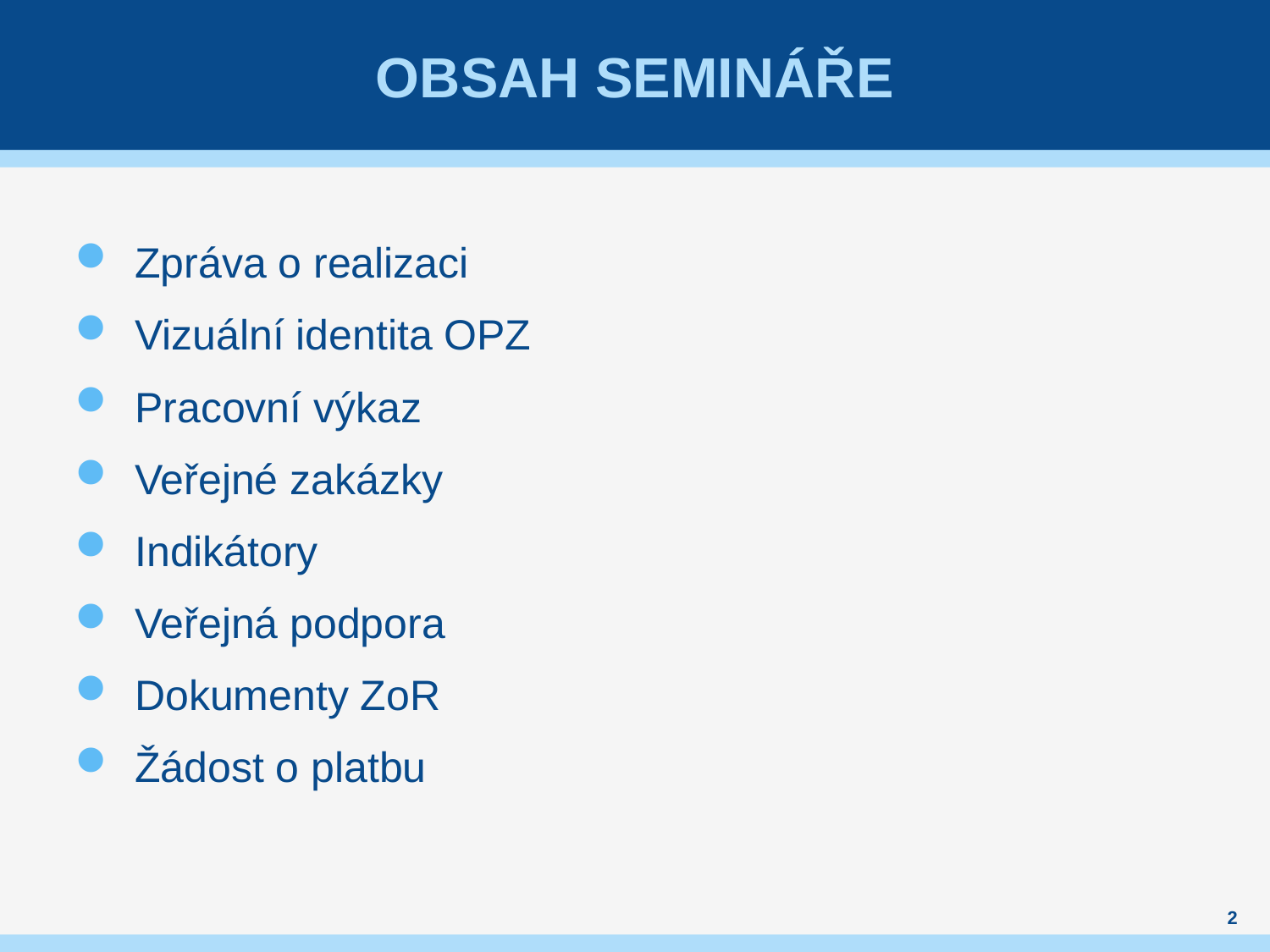

# Obsah semináře
Zpráva o realizaci
Vizuální identita OPZ
Pracovní výkaz
Veřejné zakázky
Indikátory
Veřejná podpora
Dokumenty ZoR
Žádost o platbu
2